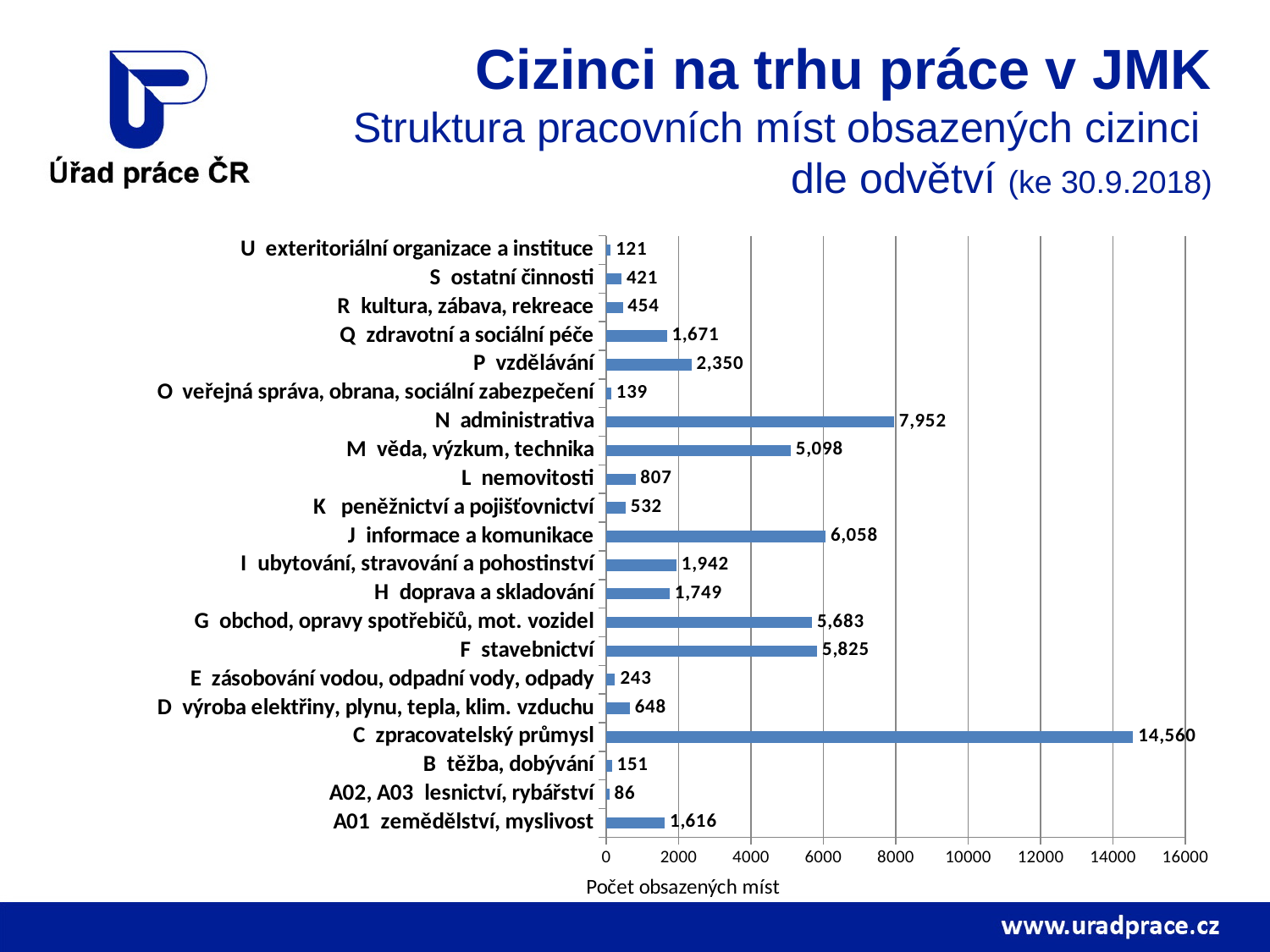

# Cizinci na trhu práce v JMK Struktura pracovních míst obsazených cizinci dle odvětví (ke 30.9.2018)

### Chart

| Category |  |
|---|---|
| A01  zemědělství, myslivost | 1616.0 |
| A02, A03  lesnictví, rybářství | 86.0 |
| B  těžba, dobývání | 151.0 |
| C  zpracovatelský průmysl | 14560.0 |
| D  výroba elektřiny, plynu, tepla, klim. vzduchu | 648.0 |
| E  zásobování vodou, odpadní vody, odpady | 243.0 |
| F  stavebnictví | 5825.0 |
| G  obchod, opravy spotřebičů, mot. vozidel | 5683.0 |
| H  doprava a skladování | 1749.0 |
| I  ubytování, stravování a pohostinství | 1942.0 |
| J  informace a komunikace | 6058.0 |
| K   peněžnictví a pojišťovnictví | 532.0 |
| L  nemovitosti | 807.0 |
| M  věda, výzkum, technika | 5098.0 |
| N  administrativa | 7952.0 |
| O  veřejná správa, obrana, sociální zabezpečení | 139.0 |
| P  vzdělávání | 2350.0 |
| Q  zdravotní a sociální péče | 1671.0 |
| R  kultura, zábava, rekreace | 454.0 |
| S  ostatní činnosti | 421.0 |
| U  exteritoriální organizace a instituce | 121.0 |